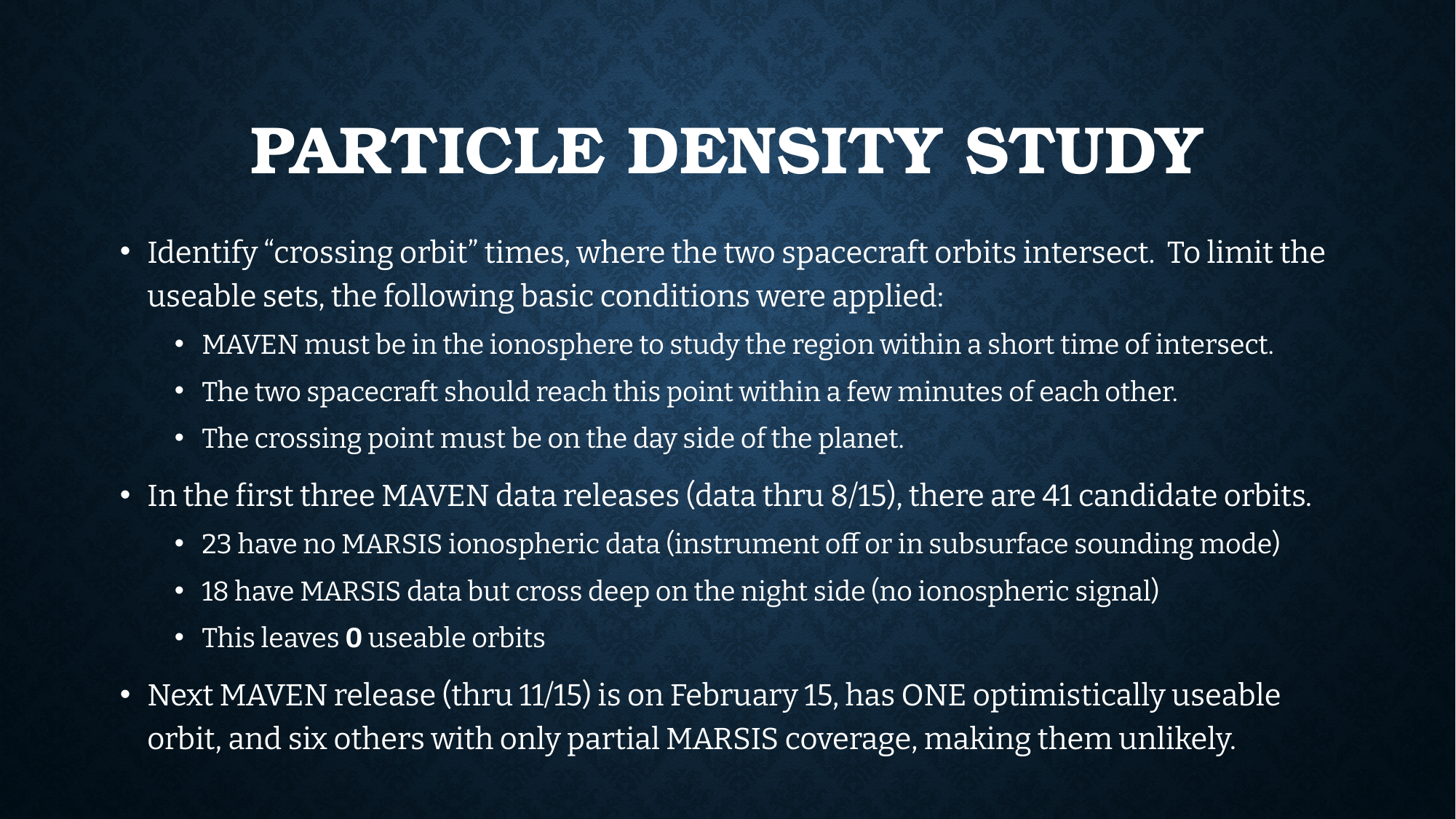

# Particle density study
Identify “crossing orbit” times, where the two spacecraft orbits intersect.  To limit the useable sets, the following basic conditions were applied:
MAVEN must be in the ionosphere to study the region within a short time of intersect.
The two spacecraft should reach this point within a few minutes of each other.
The crossing point must be on the day side of the planet.
In the first three MAVEN data releases (data thru 8/15), there are 41 candidate orbits.
23 have no MARSIS ionospheric data (instrument off or in subsurface sounding mode)
18 have MARSIS data but cross deep on the night side (no ionospheric signal)
This leaves 0 useable orbits
Next MAVEN release (thru 11/15) is on February 15, has ONE optimistically useable orbit, and six others with only partial MARSIS coverage, making them unlikely.